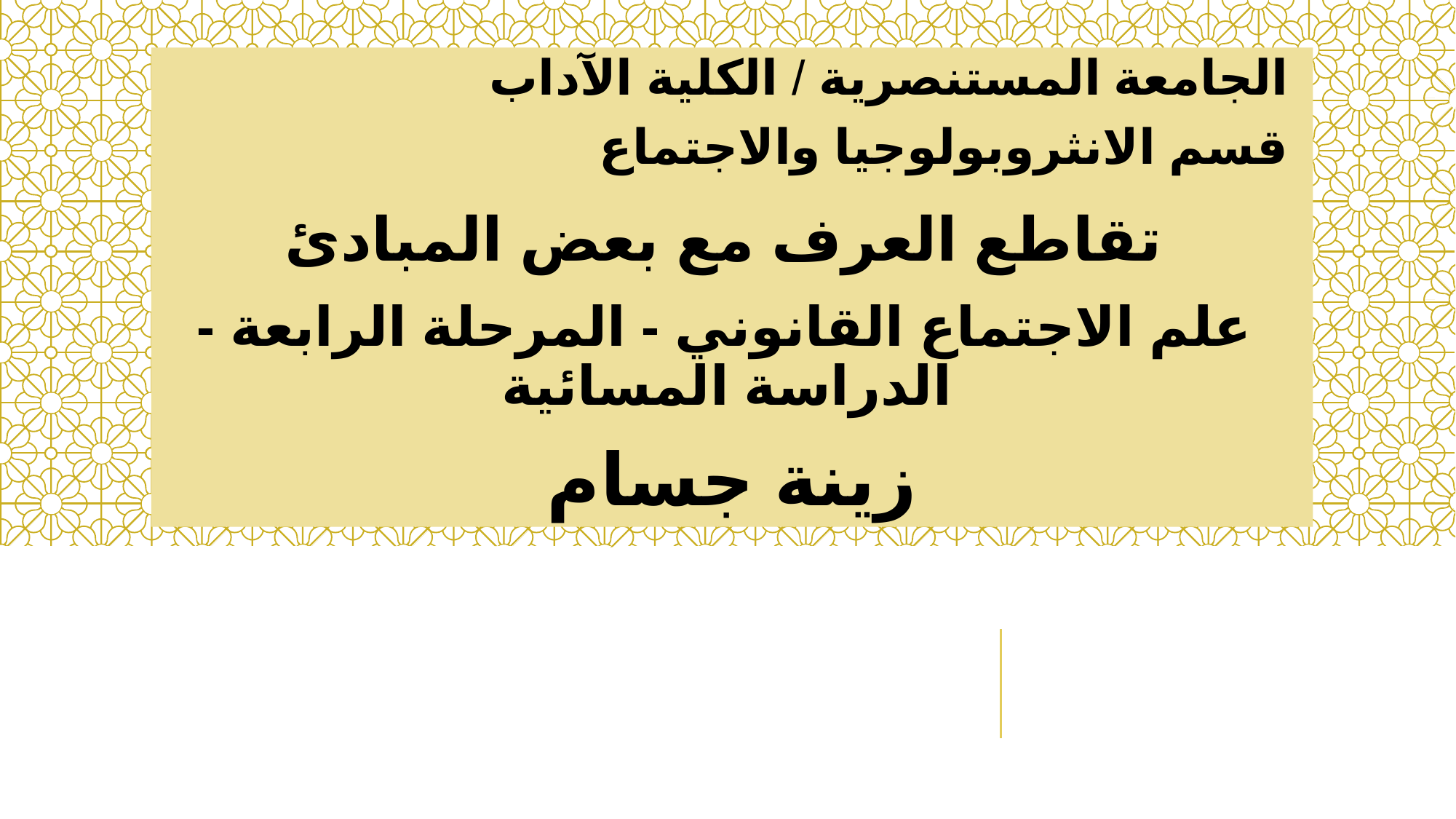

الجامعة المستنصرية / الكلية الآداب
قسم الانثروبولوجيا والاجتماع
تقاطع العرف مع بعض المبادئ
علم الاجتماع القانوني - المرحلة الرابعة - الدراسة المسائية
زينة جسام